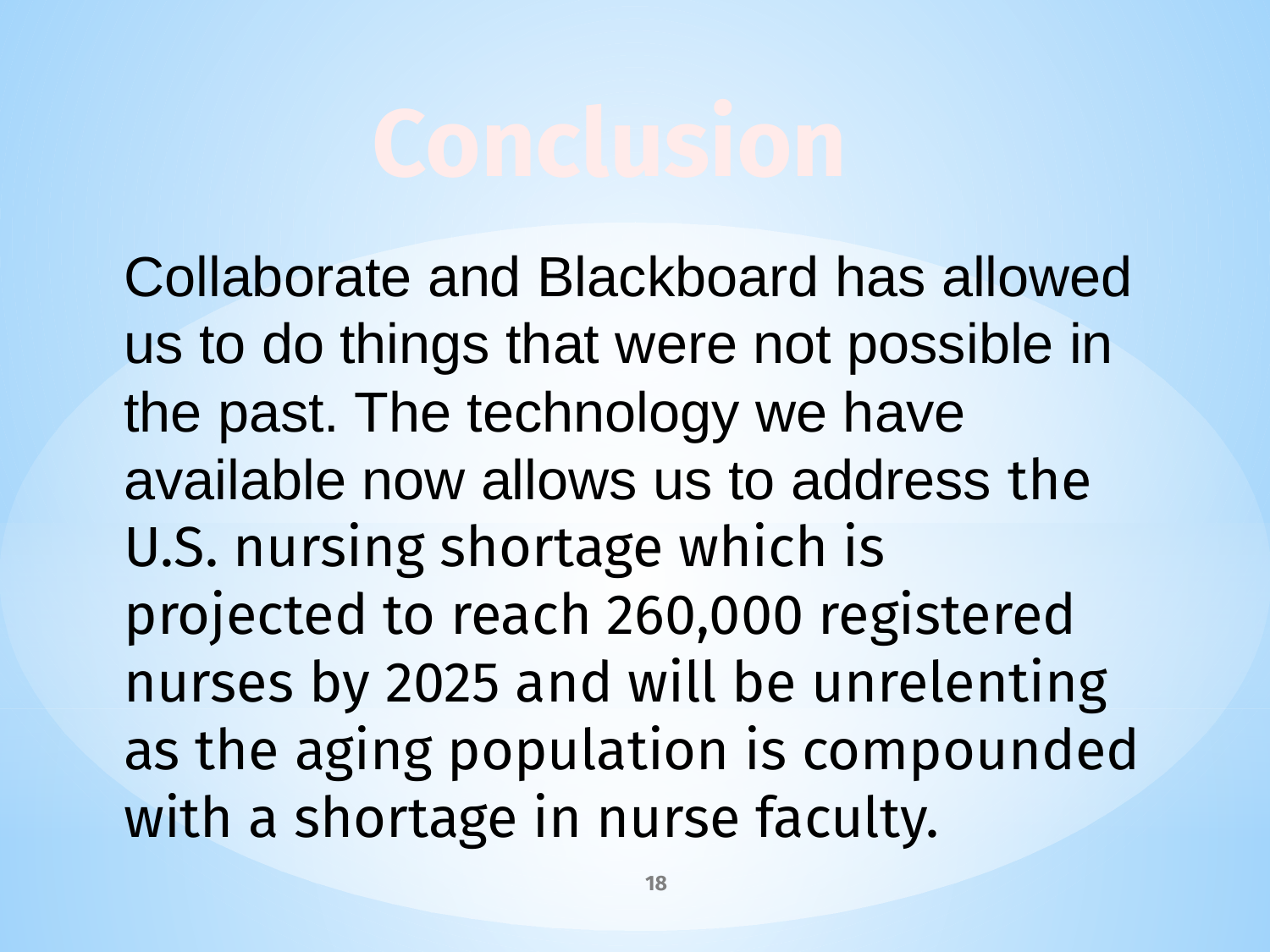

Conclusion
Collaborate and Blackboard has allowed us to do things that were not possible in the past. The technology we have available now allows us to address the U.S. nursing shortage which is projected to reach 260,000 registered nurses by 2025 and will be unrelenting as the aging population is compounded with a shortage in nurse faculty.
18